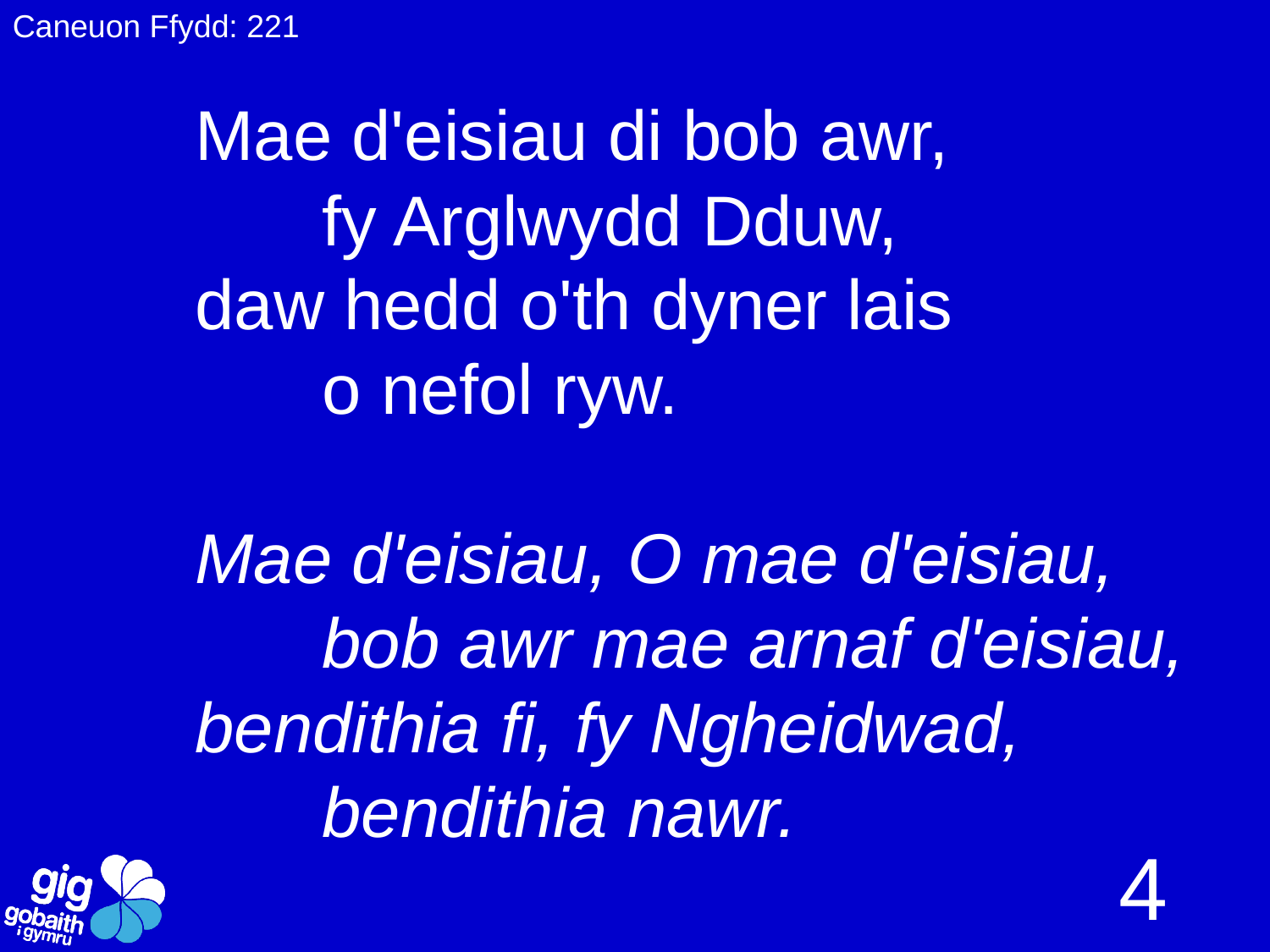

Caneuon Ffydd: 221

Mae d'eisiau di bob awr,
	fy Arglwydd Dduw,
daw hedd o'th dyner lais
	o nefol ryw.

Mae d'eisiau, O mae d'eisiau,
	bob awr mae arnaf d'eisiau,
bendithia fi, fy Ngheidwad,
	bendithia nawr.
4